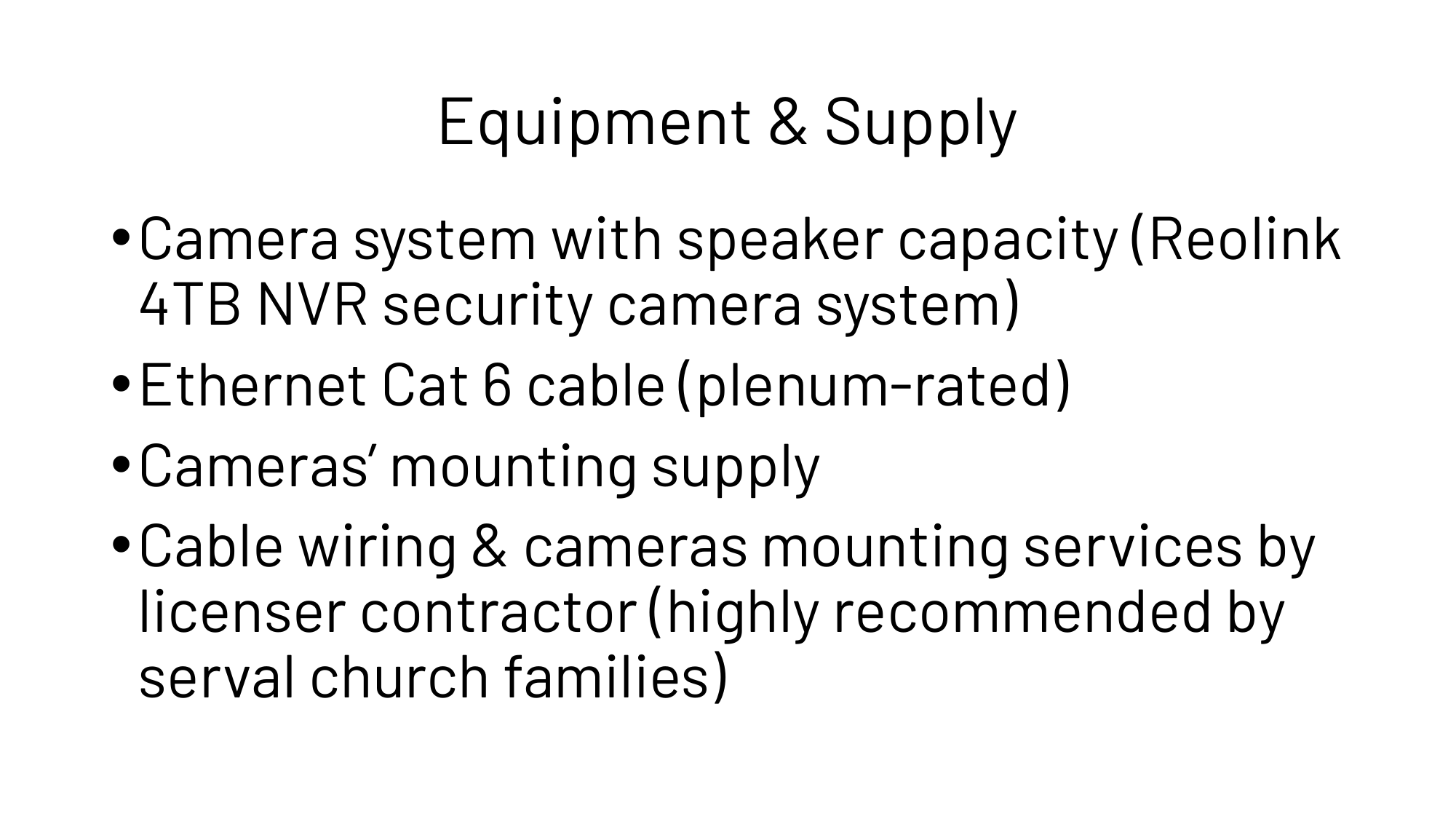

# Equipment & Supply
Camera system with speaker capacity (Reolink 4TB NVR security camera system)
Ethernet Cat 6 cable (plenum-rated)
Cameras’ mounting supply
Cable wiring & cameras mounting services by licenser contractor (highly recommended by serval church families)